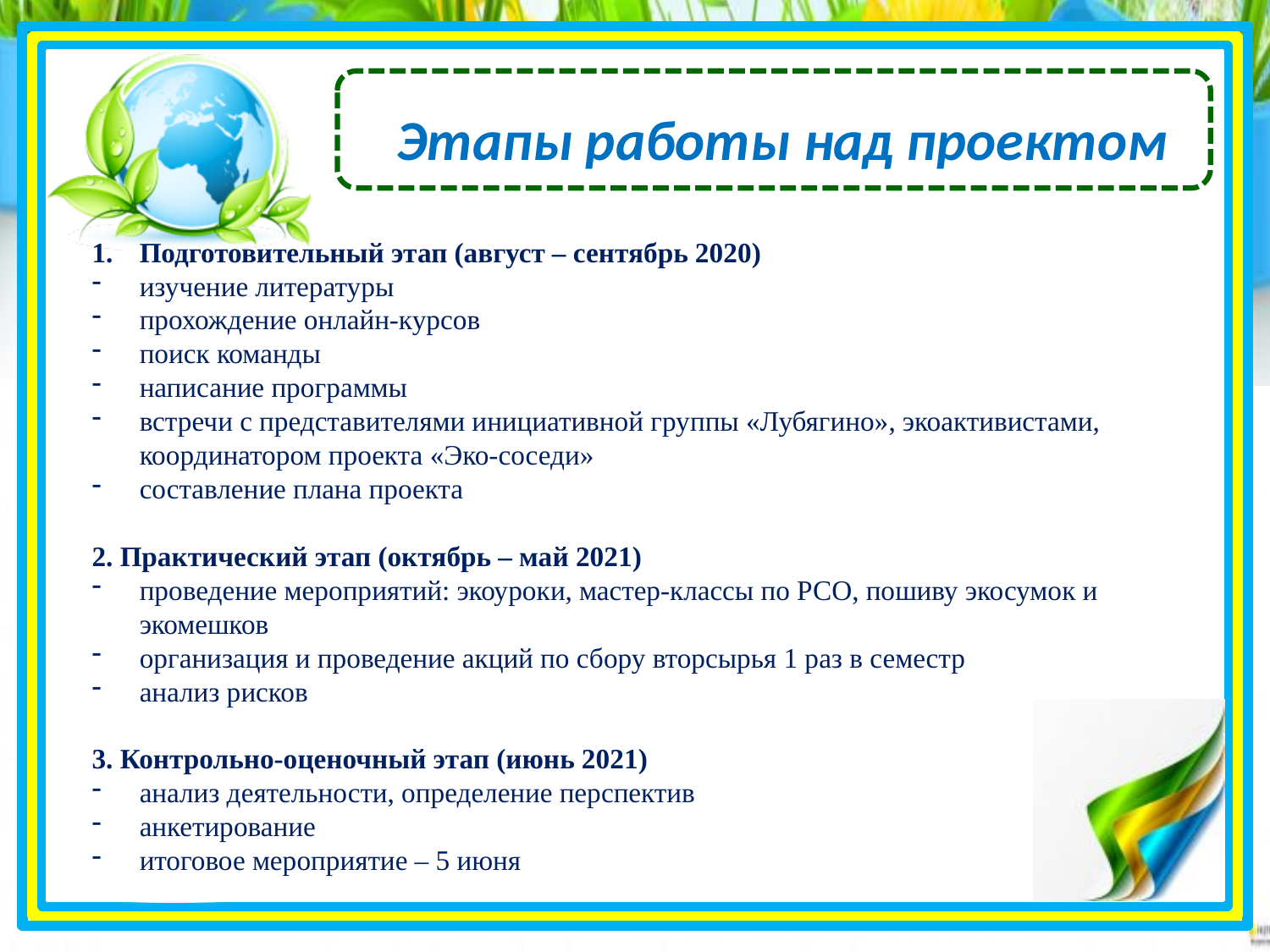

Этапы работы над проектом
Подготовительный этап (август – сентябрь 2020)
изучение литературы
прохождение онлайн-курсов
поиск команды
написание программы
встречи с представителями инициативной группы «Лубягино», экоактивистами, координатором проекта «Эко-соседи»
составление плана проекта

2. Практический этап (октябрь – май 2021)
проведение мероприятий: экоуроки, мастер-классы по РСО, пошиву экосумок и экомешков
организация и проведение акций по сбору вторсырья 1 раз в семестр
анализ рисков

3. Контрольно-оценочный этап (июнь 2021)
анализ деятельности, определение перспектив
анкетирование
итоговое мероприятие – 5 июня